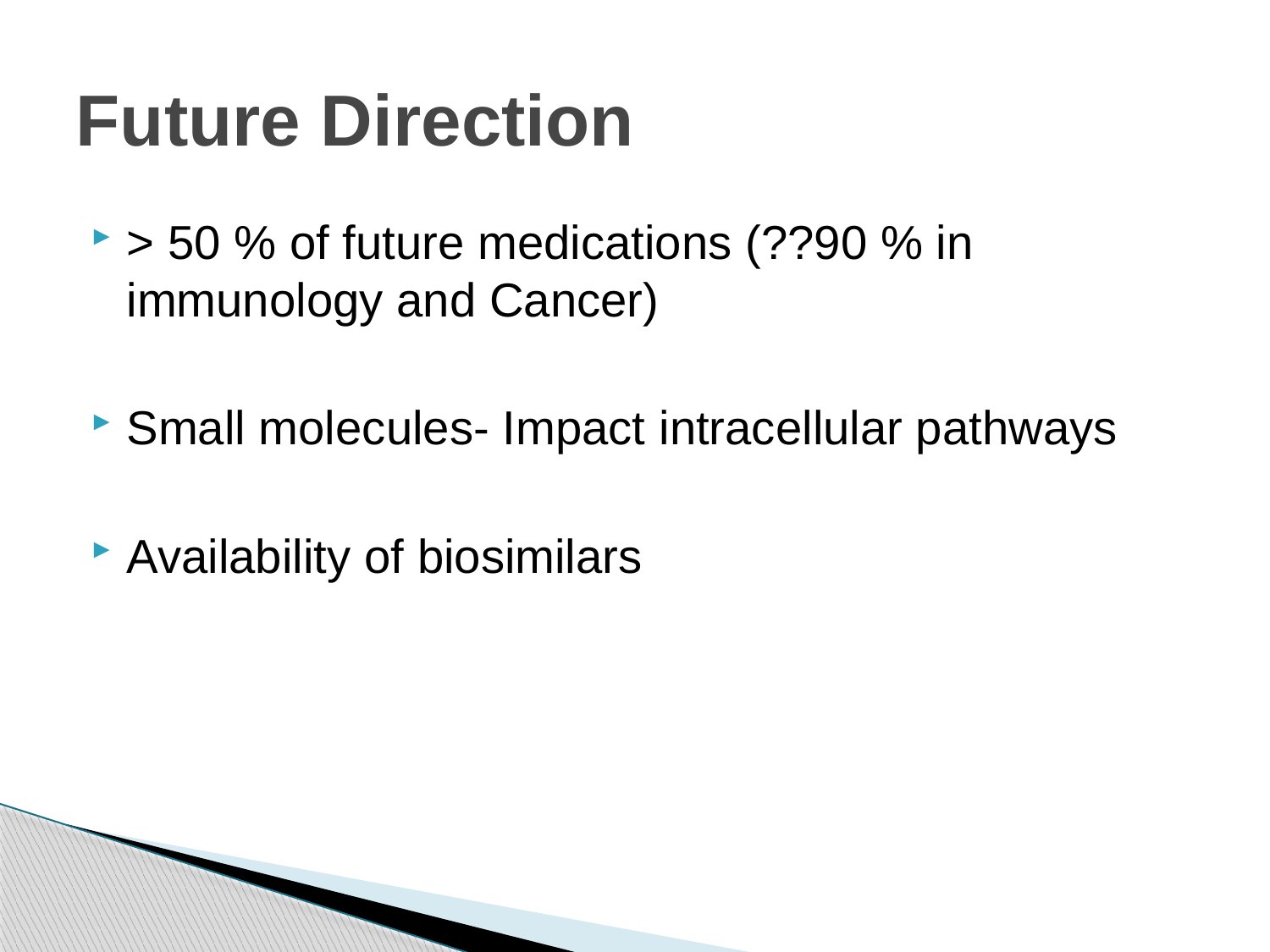

# Future Direction
> 50 % of future medications (??90 % in immunology and Cancer)

Small molecules- Impact intracellular pathways

Availability of biosimilars